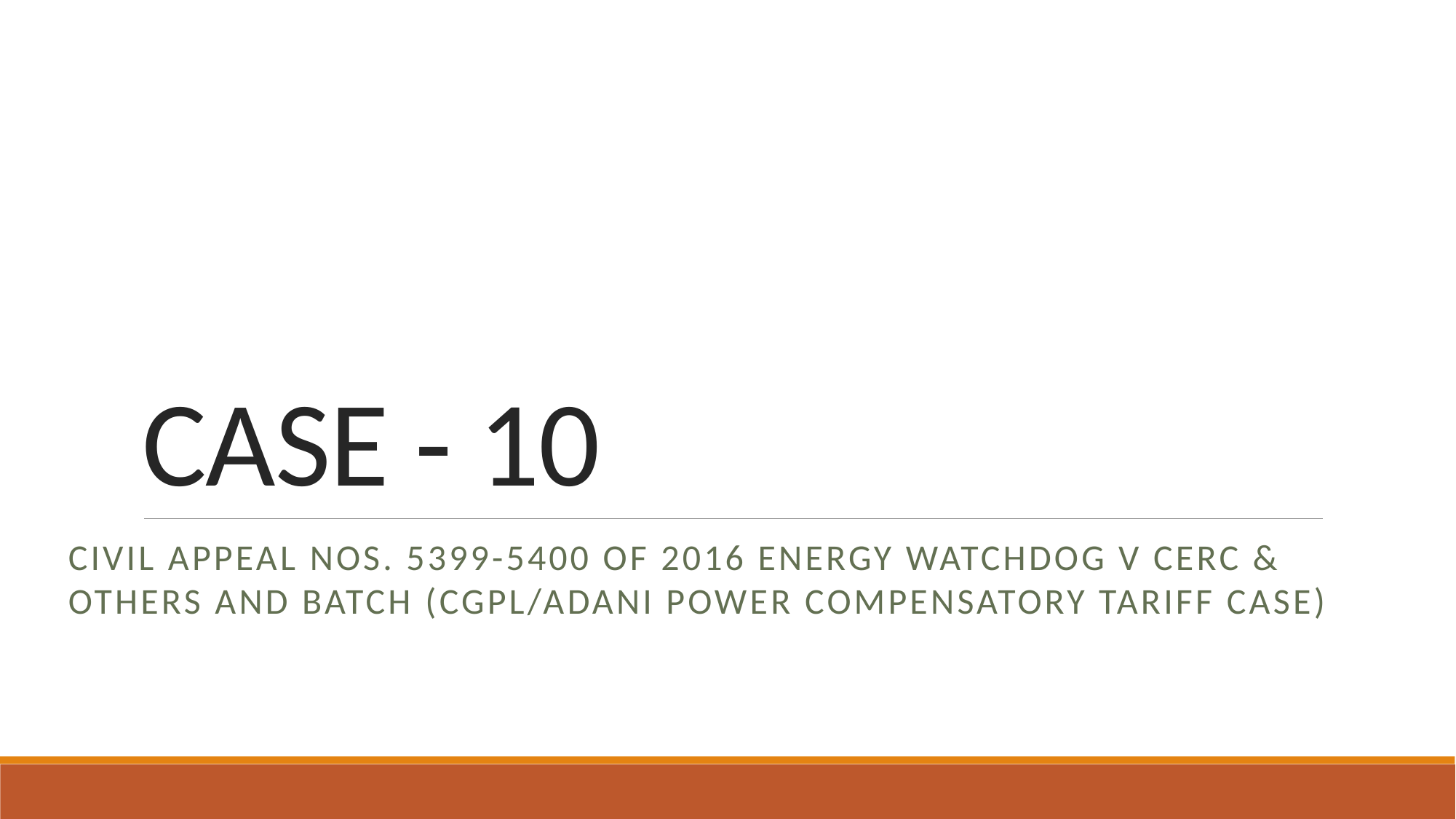

# CASE - 10
Civil Appeal Nos. 5399-5400 of 2016 Energy Watchdog v CERC & others and batch (CGPL/Adani Power Compensatory tariff case)